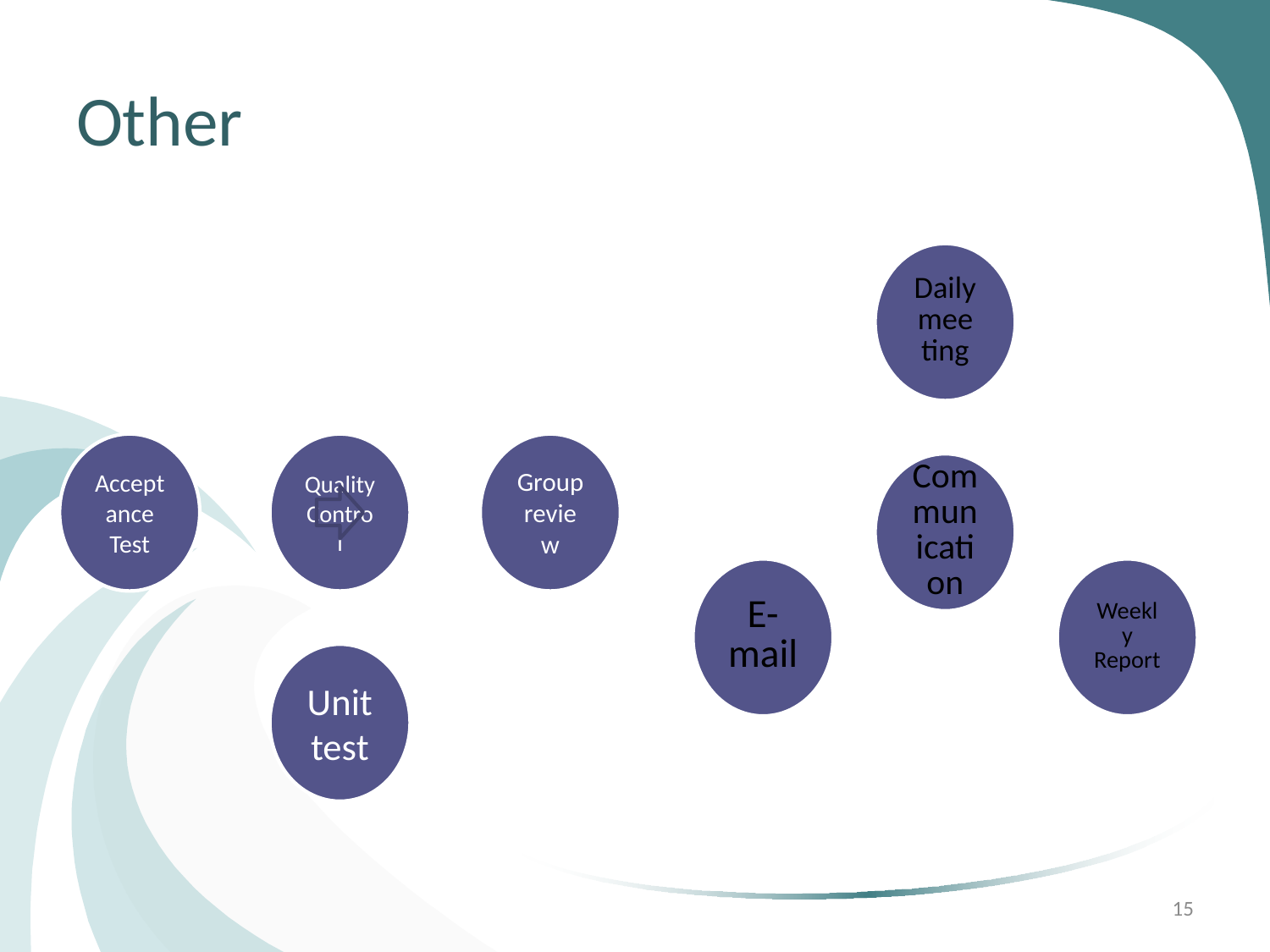

# Other
Quality Control
Group review
Unit test
Acceptance Test
Communication
Daily meeting
Weekly Report
E-mail
15